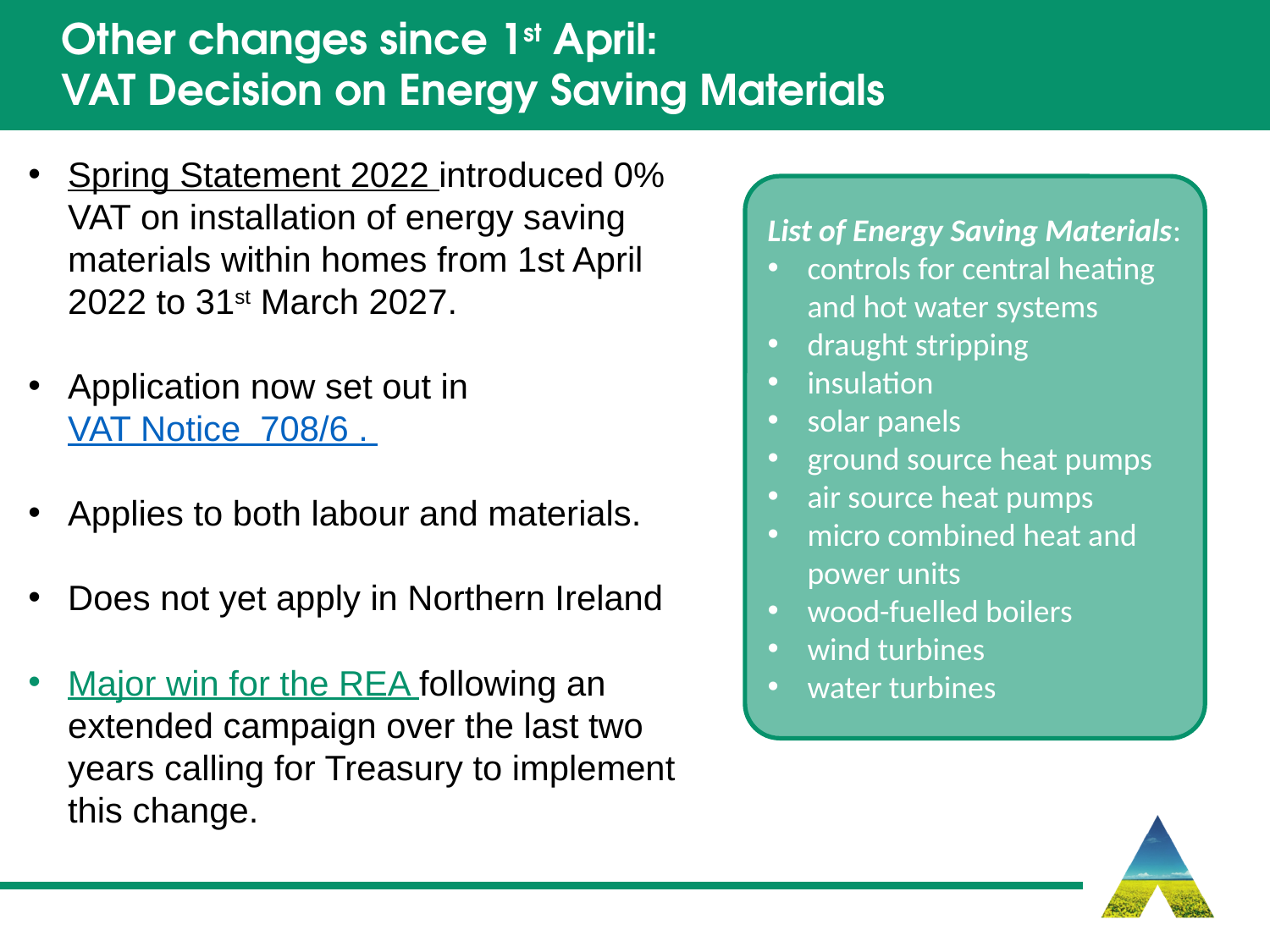

Other changes since 1st April:
VAT Decision on Energy Saving Materials
Spring Statement 2022 introduced 0% VAT on installation of energy saving materials within homes from 1st April 2022 to 31st March 2027.

Application now set out in VAT Notice  708/6 .

Applies to both labour and materials.

Does not yet apply in Northern Ireland

Major win for the REA following an extended campaign over the last two years calling for Treasury to implement this change.

List of Energy Saving Materials:
controls for central heating and hot water systems
draught stripping
insulation
solar panels
ground source heat pumps
air source heat pumps
micro combined heat and power units
wood-fuelled boilers
wind turbines
water turbines